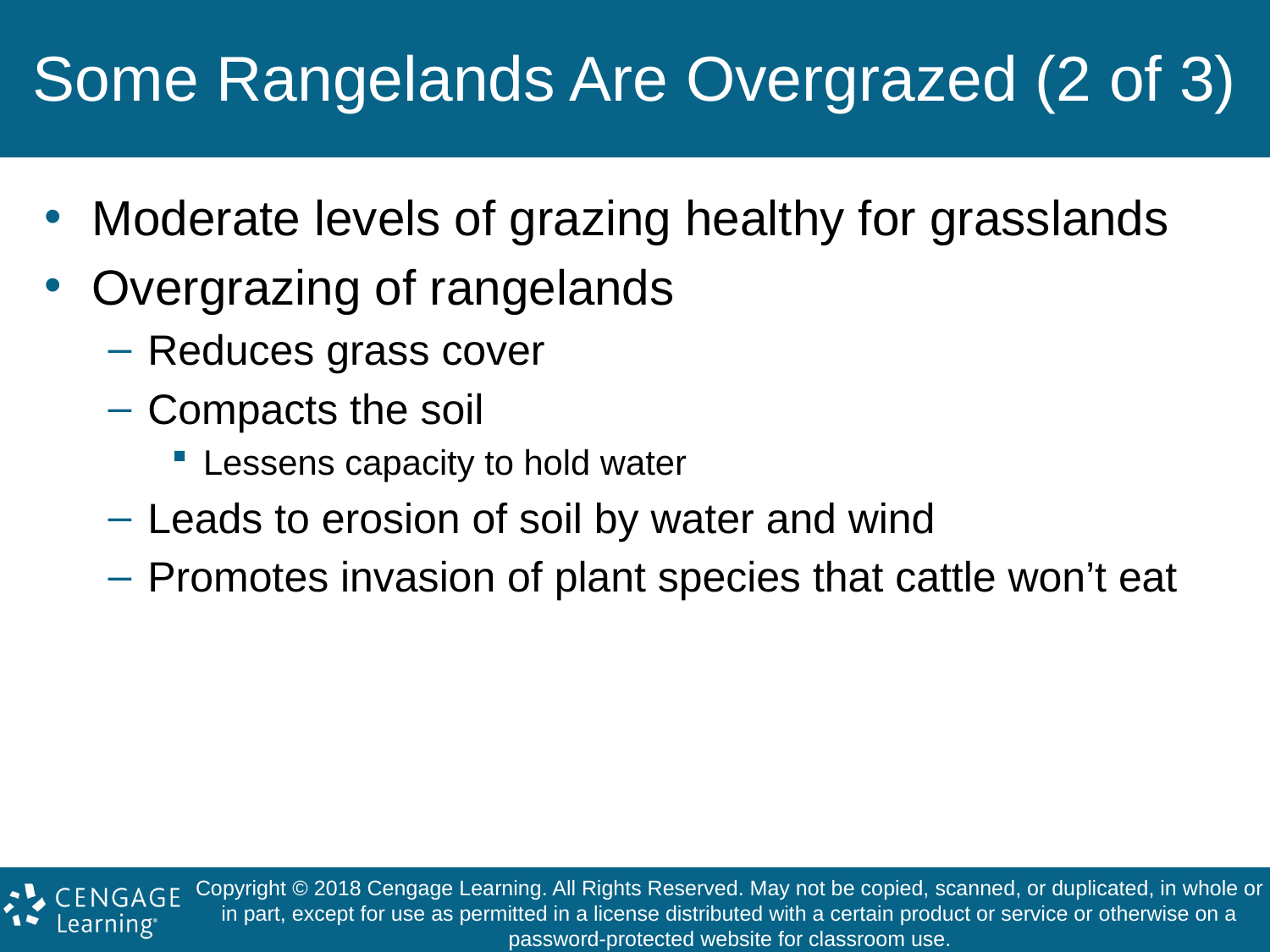

# Some Rangelands Are Overgrazed (2 of 3)
Moderate levels of grazing healthy for grasslands
Overgrazing of rangelands
Reduces grass cover
Compacts the soil
Lessens capacity to hold water
Leads to erosion of soil by water and wind
Promotes invasion of plant species that cattle won’t eat